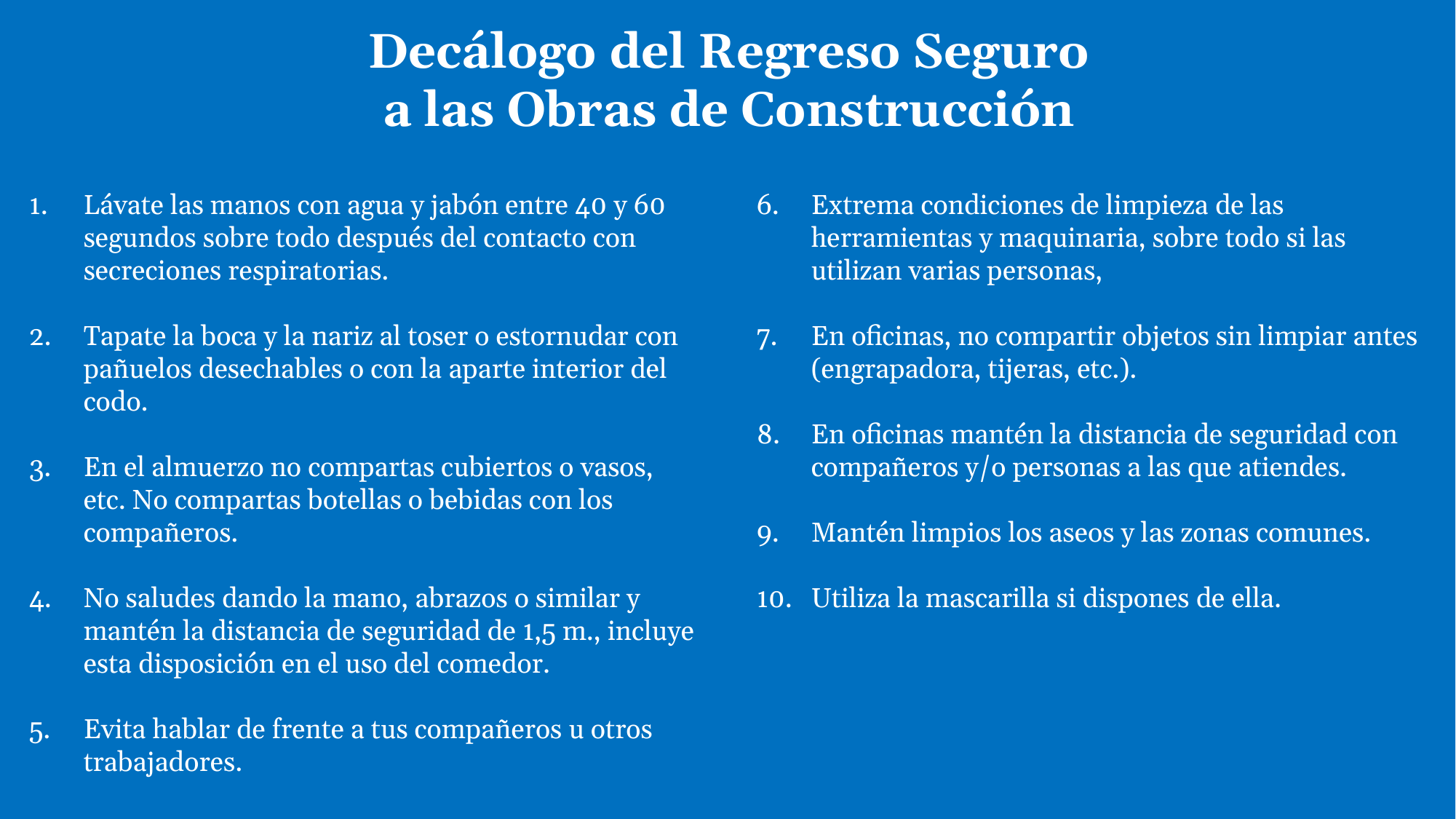

# Decálogo del Regreso Seguro a las Obras de Construcción
Lávate las manos con agua y jabón entre 40 y 60 segundos sobre todo después del contacto con secreciones respiratorias.

Tapate la boca y la nariz al toser o estornudar con pañuelos desechables o con la aparte interior del codo.

En el almuerzo no compartas cubiertos o vasos, etc. No compartas botellas o bebidas con los compañeros.

No saludes dando la mano, abrazos o similar y mantén la distancia de seguridad de 1,5 m., incluye esta disposición en el uso del comedor.

Evita hablar de frente a tus compañeros u otros trabajadores.
Extrema condiciones de limpieza de las herramientas y maquinaria, sobre todo si las utilizan varias personas,

En oficinas, no compartir objetos sin limpiar antes (engrapadora, tijeras, etc.).

En oficinas mantén la distancia de seguridad con compañeros y/o personas a las que atiendes.

Mantén limpios los aseos y las zonas comunes.

Utiliza la mascarilla si dispones de ella.